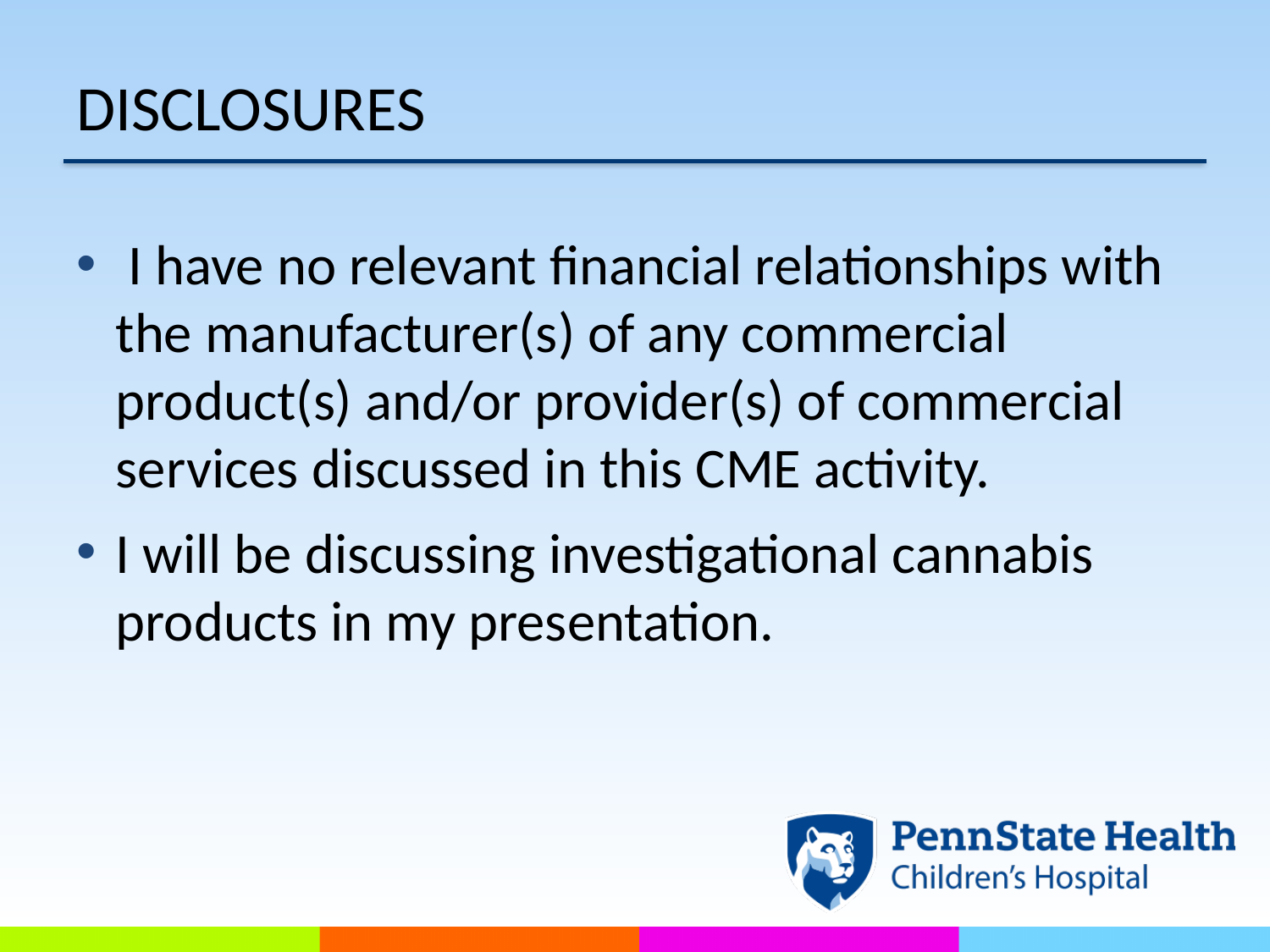

# Disclosures
 I have no relevant financial relationships with the manufacturer(s) of any commercial product(s) and/or provider(s) of commercial services discussed in this CME activity.
I will be discussing investigational cannabis products in my presentation.